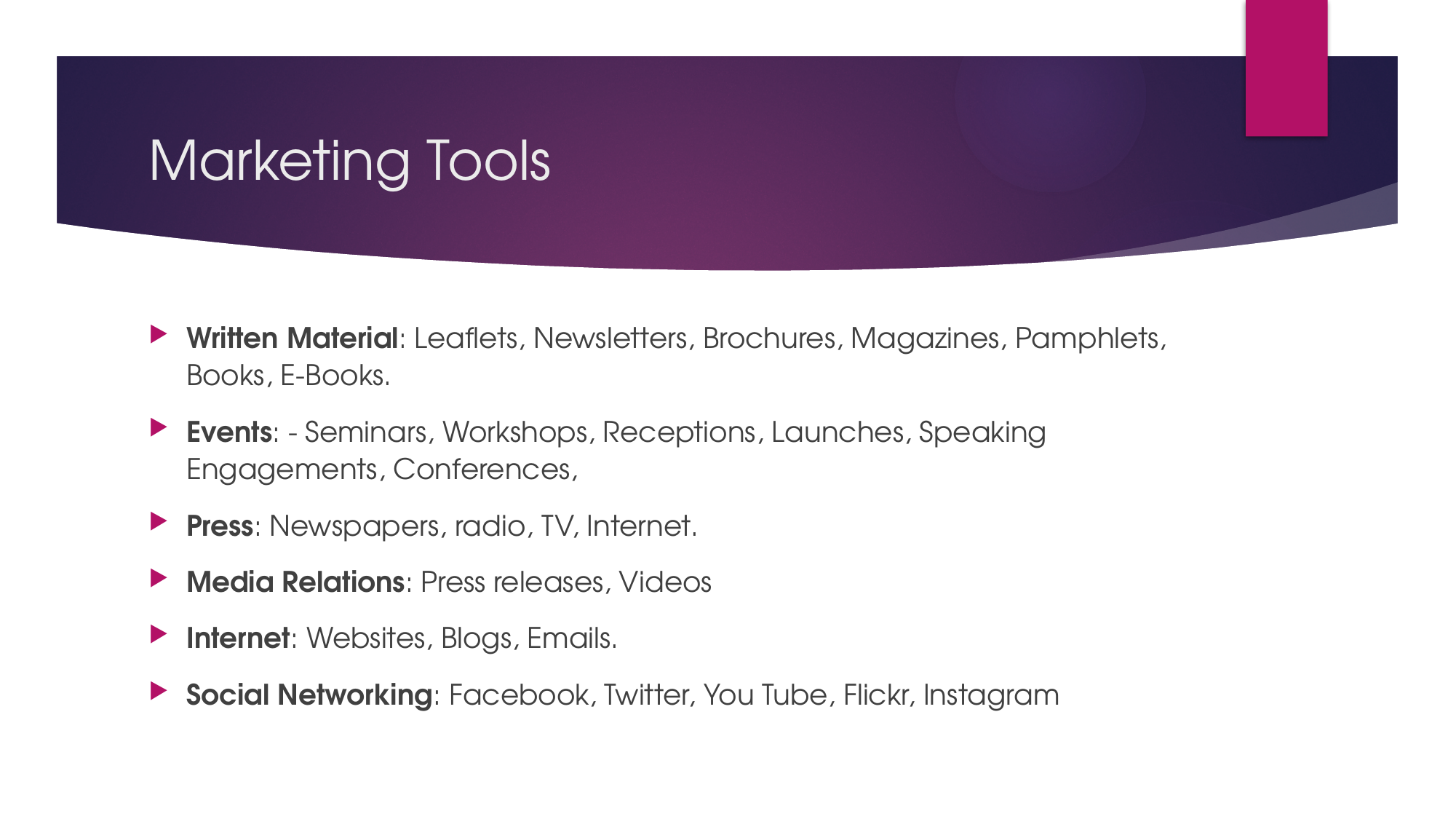

# Marketing Tools
Written Material: Leaflets, Newsletters, Brochures, Magazines, Pamphlets, Books, E-Books.
Events: - Seminars, Workshops, Receptions, Launches, Speaking Engagements, Conferences,
Press: Newspapers, radio, TV, Internet.
Media Relations: Press releases, Videos
Internet: Websites, Blogs, Emails.
Social Networking: Facebook, Twitter, You Tube, Flickr, Instagram